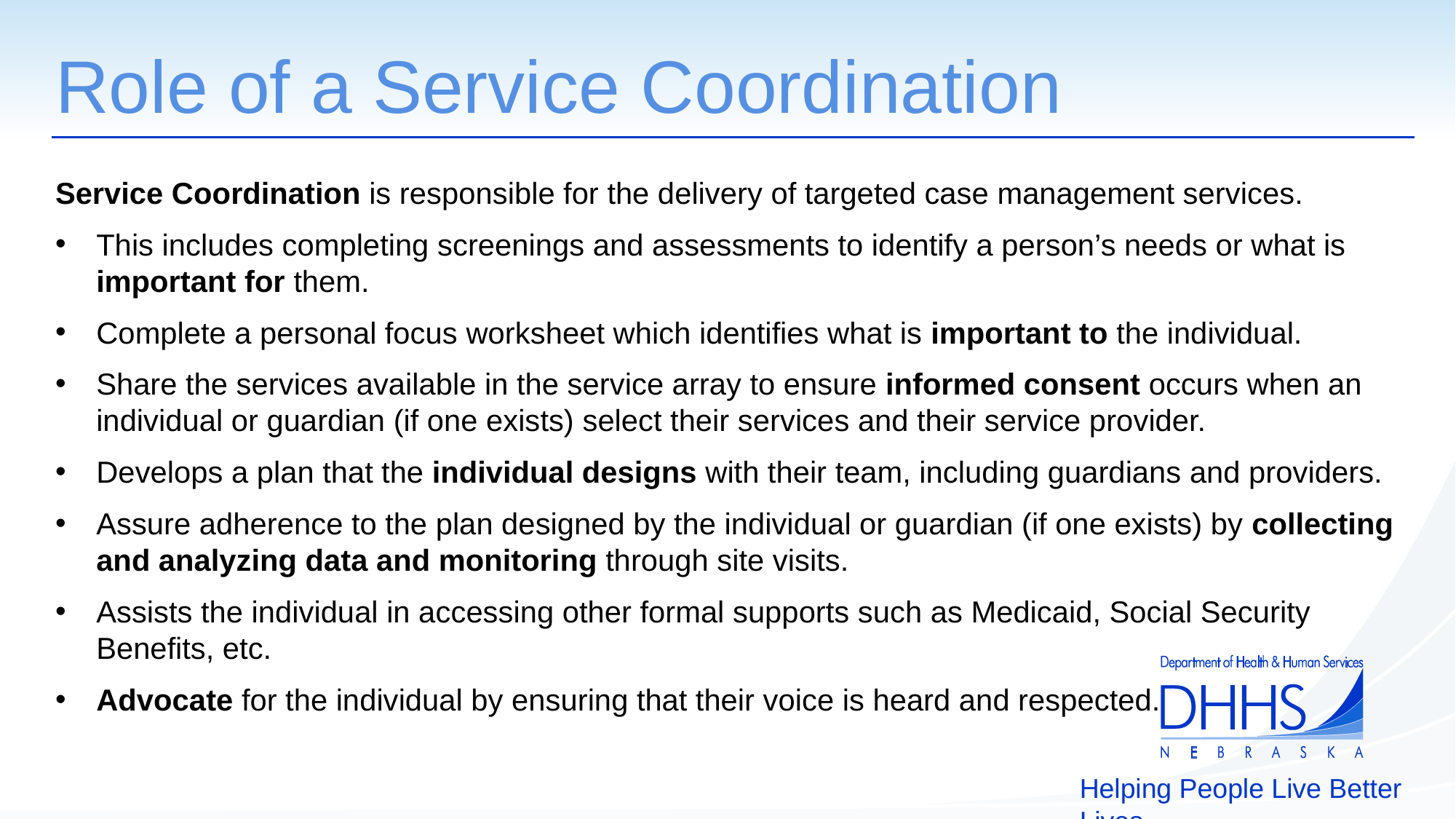

# Role of a Service Coordination
Service Coordination is responsible for the delivery of targeted case management services.
This includes completing screenings and assessments to identify a person’s needs or what is important for them.
Complete a personal focus worksheet which identifies what is important to the individual.
Share the services available in the service array to ensure informed consent occurs when an individual or guardian (if one exists) select their services and their service provider.
Develops a plan that the individual designs with their team, including guardians and providers.
Assure adherence to the plan designed by the individual or guardian (if one exists) by collecting and analyzing data and monitoring through site visits.
Assists the individual in accessing other formal supports such as Medicaid, Social Security Benefits, etc.
Advocate for the individual by ensuring that their voice is heard and respected.

Helping People Live Better Lives